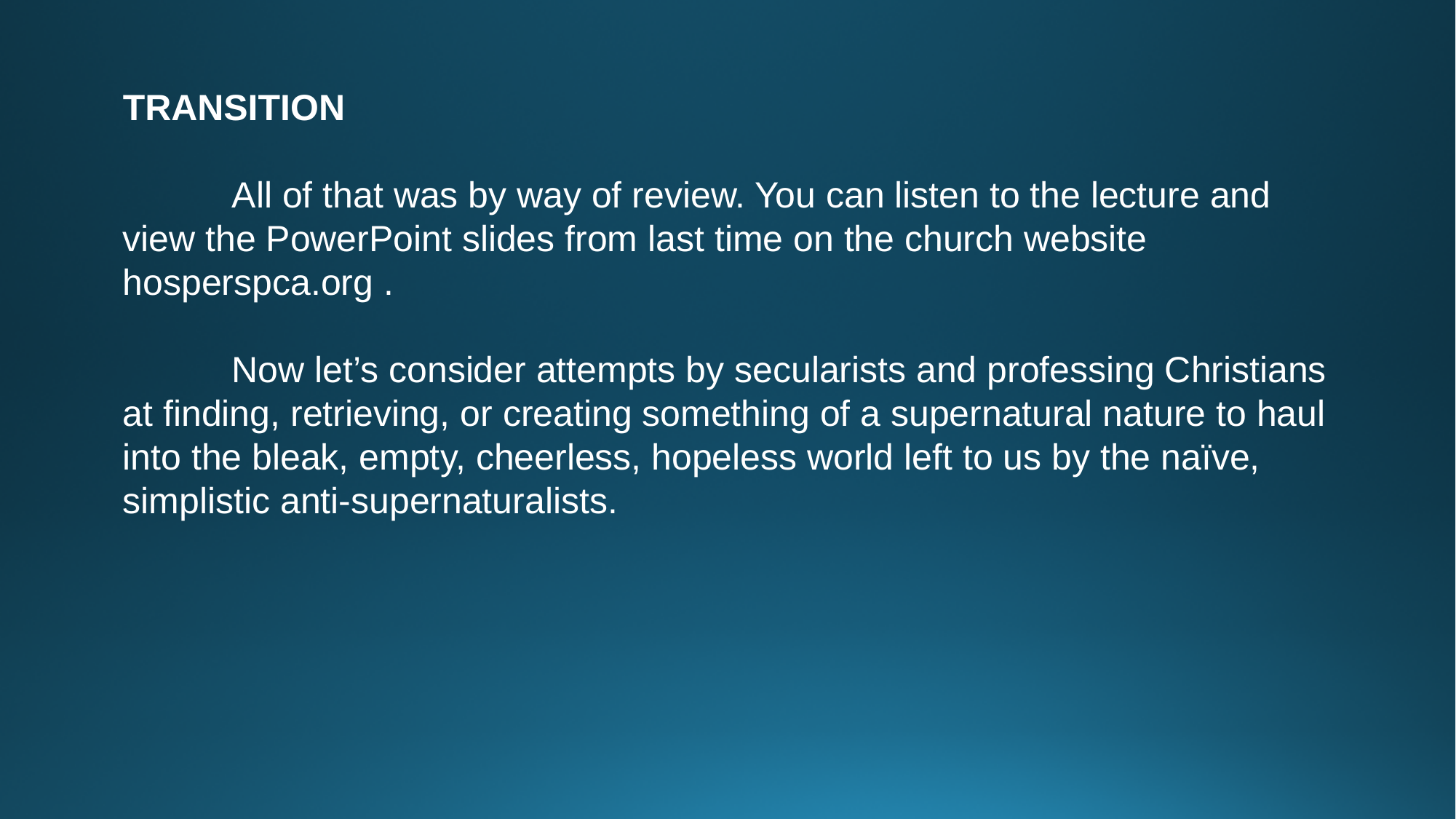

TRANSITION

	All of that was by way of review. You can listen to the lecture and view the PowerPoint slides from last time on the church website hosperspca.org .

	Now let’s consider attempts by secularists and professing Christians at finding, retrieving, or creating something of a supernatural nature to haul into the bleak, empty, cheerless, hopeless world left to us by the naïve, simplistic anti-supernaturalists.